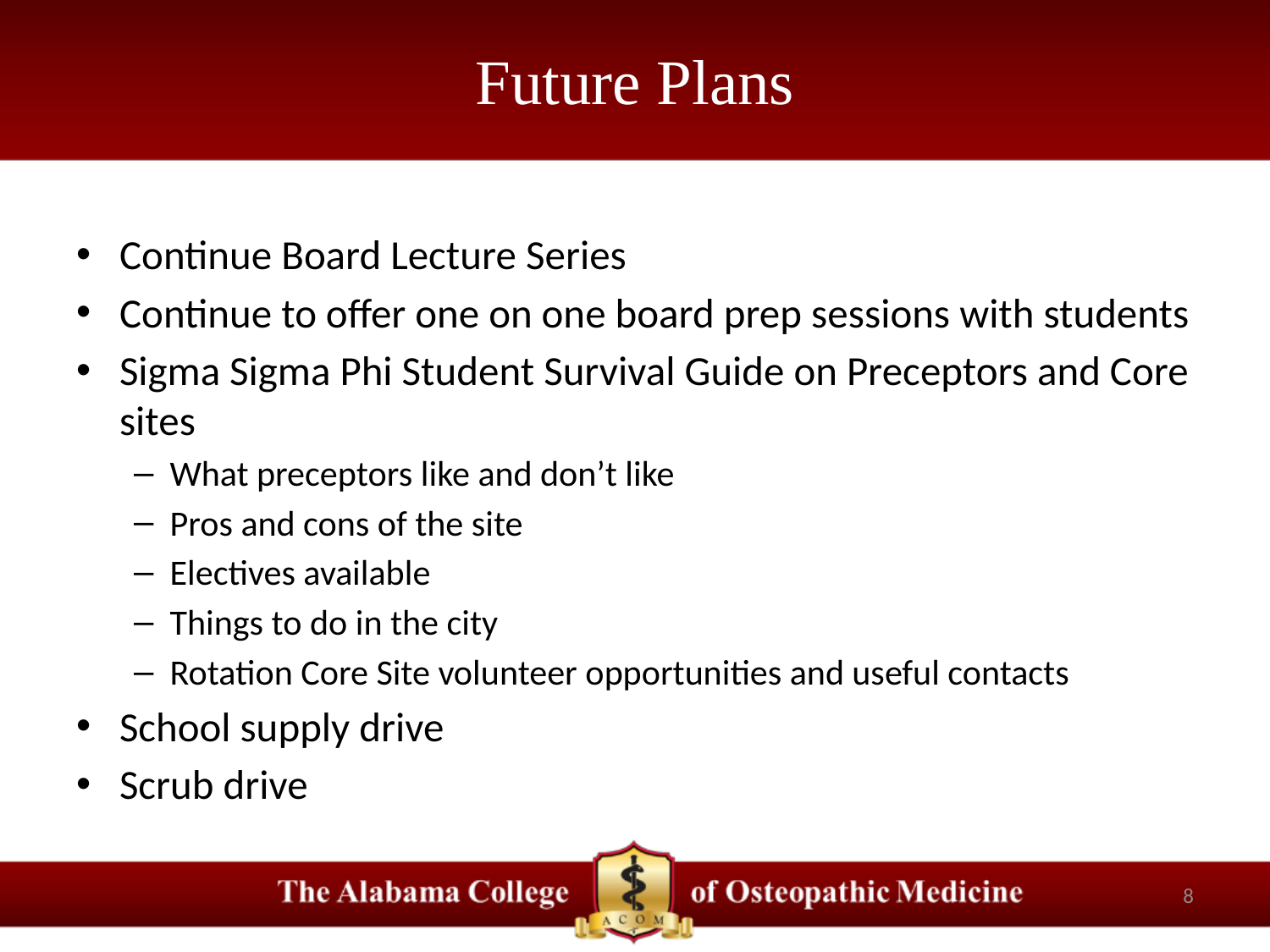

# Future Plans
Continue Board Lecture Series
Continue to offer one on one board prep sessions with students
Sigma Sigma Phi Student Survival Guide on Preceptors and Core sites
What preceptors like and don’t like
Pros and cons of the site
Electives available
Things to do in the city
Rotation Core Site volunteer opportunities and useful contacts
School supply drive
Scrub drive
8